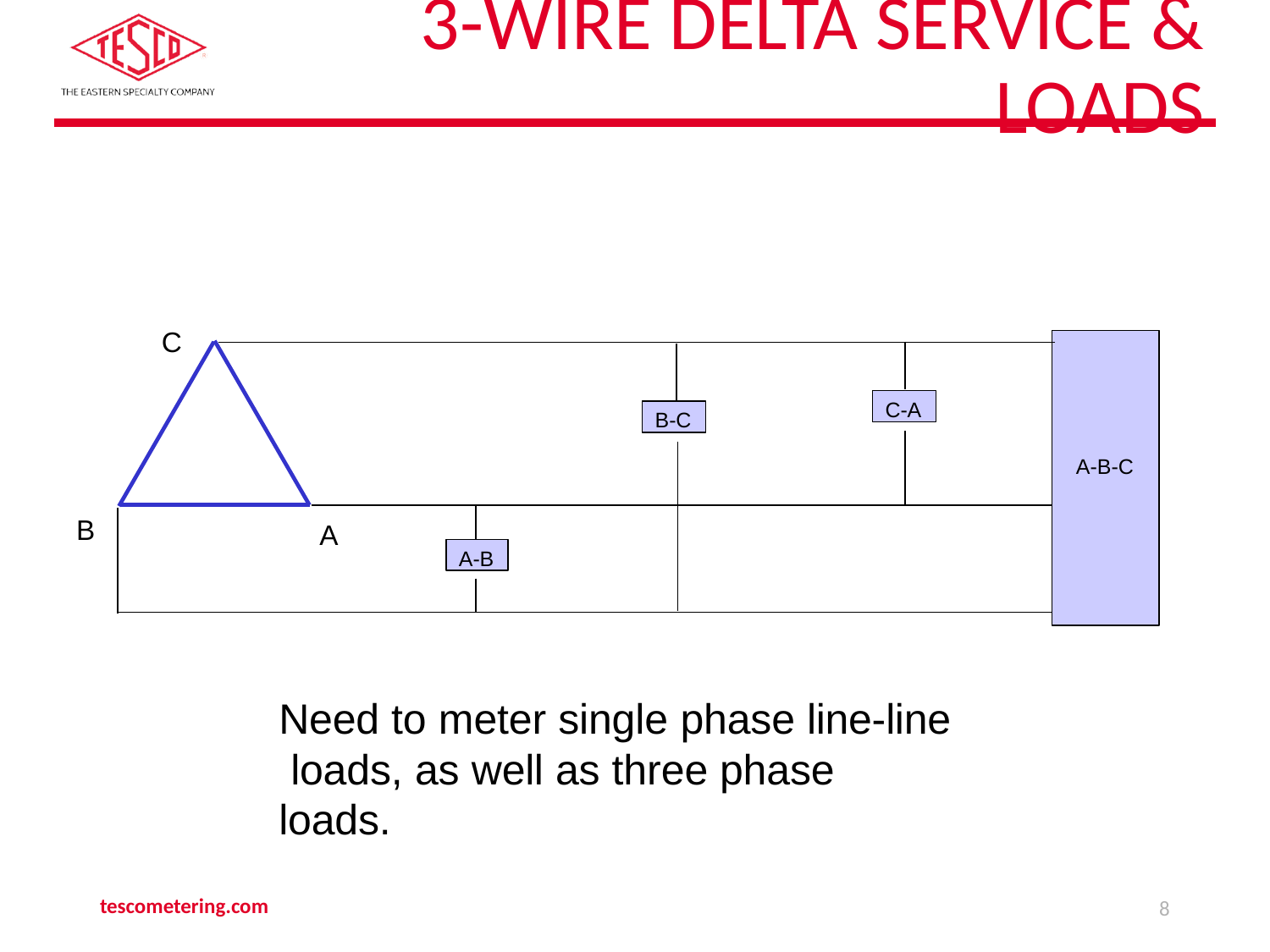

# 3-Wire Delta Service & Loads
C

C-A
B-C
A-B-C
B
A
A-B
Need to meter single phase line-line  loads, as well as three phase loads.
tescometering.com
8